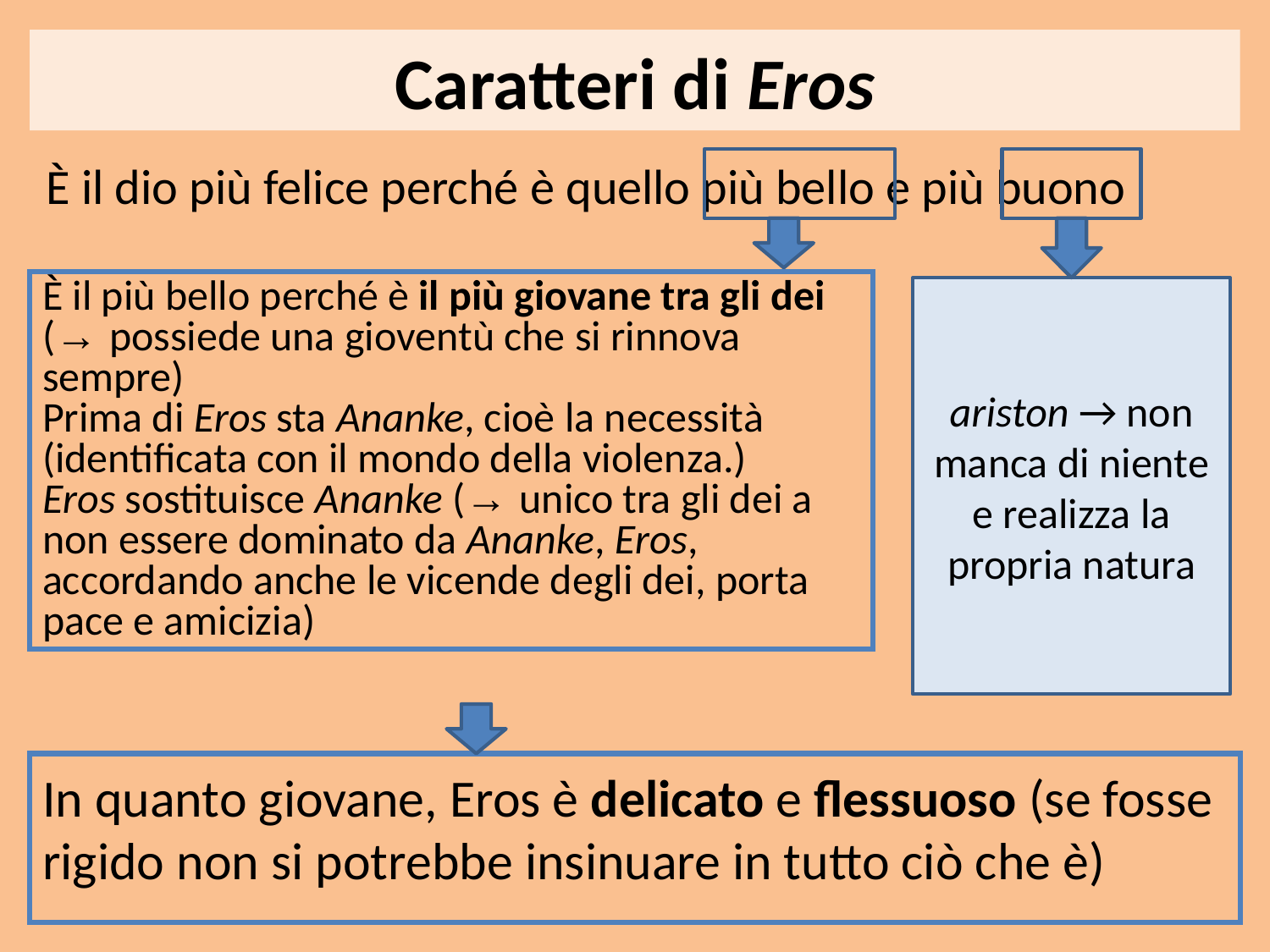

Caratteri di Eros
# Qual è il modo di fare un discorso
È il dio più felice perché è quello più bello e più buono

È il più bello perché è il più giovane tra gli dei (→ possiede una gioventù che si rinnova sempre)
Prima di Eros sta Ananke, cioè la necessità (identificata con il mondo della violenza.)
Eros sostituisce Ananke (→ unico tra gli dei a non essere dominato da Ananke, Eros, accordando anche le vicende degli dei, porta pace e amicizia)
ariston → non manca di niente e realizza la propria natura

In quanto giovane, Eros è delicato e flessuoso (se fosse rigido non si potrebbe insinuare in tutto ciò che è)